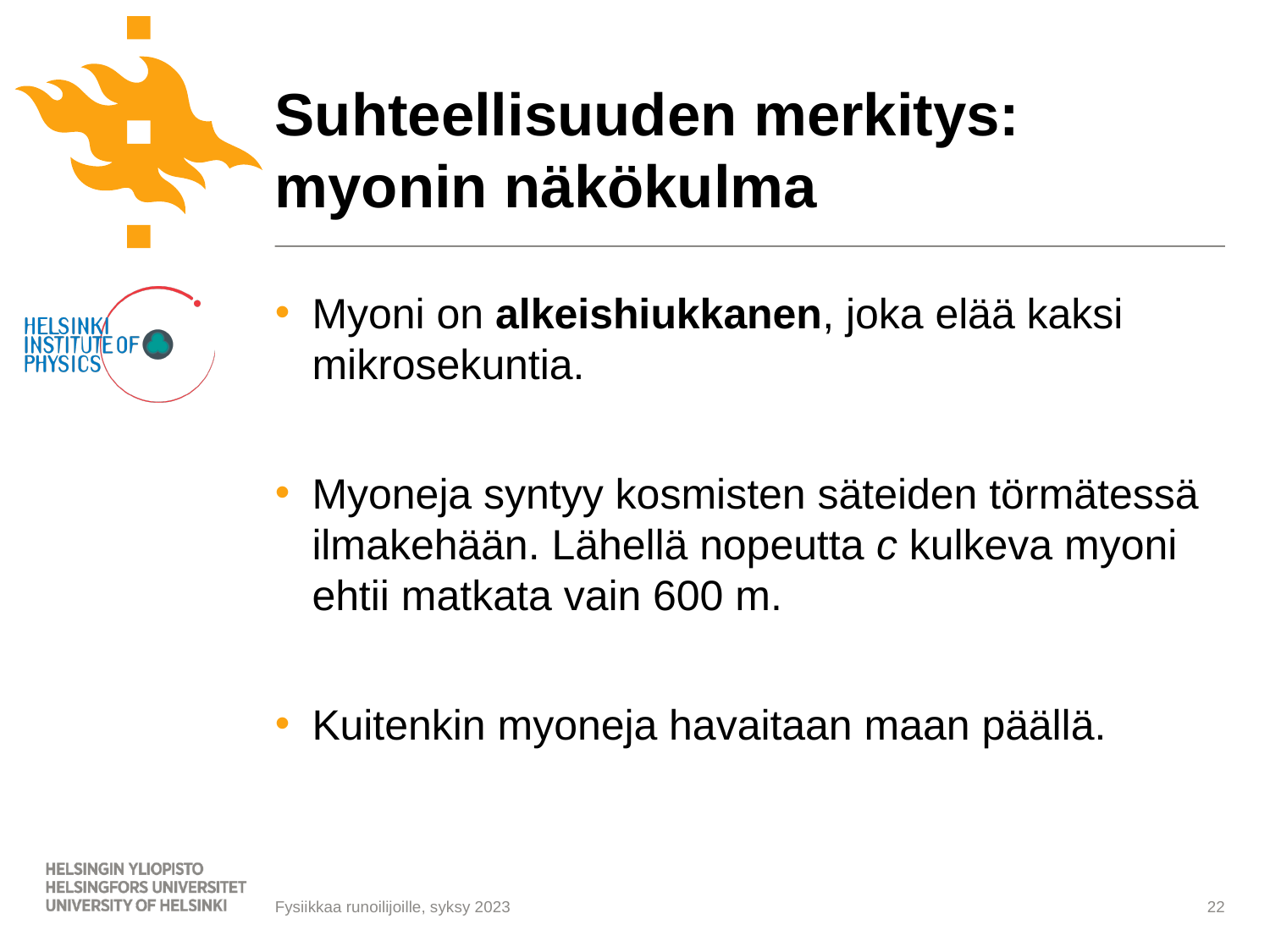

# Suhteellisuuden merkitys: myonin näkökulma
Myoni on alkeishiukkanen, joka elää kaksi mikrosekuntia.

Myoneja syntyy kosmisten säteiden törmätessä ilmakehään. Lähellä nopeutta c kulkeva myoni ehtii matkata vain 600 m.

Kuitenkin myoneja havaitaan maan päällä.
22
Fysiikkaa runoilijoille, syksy 2023